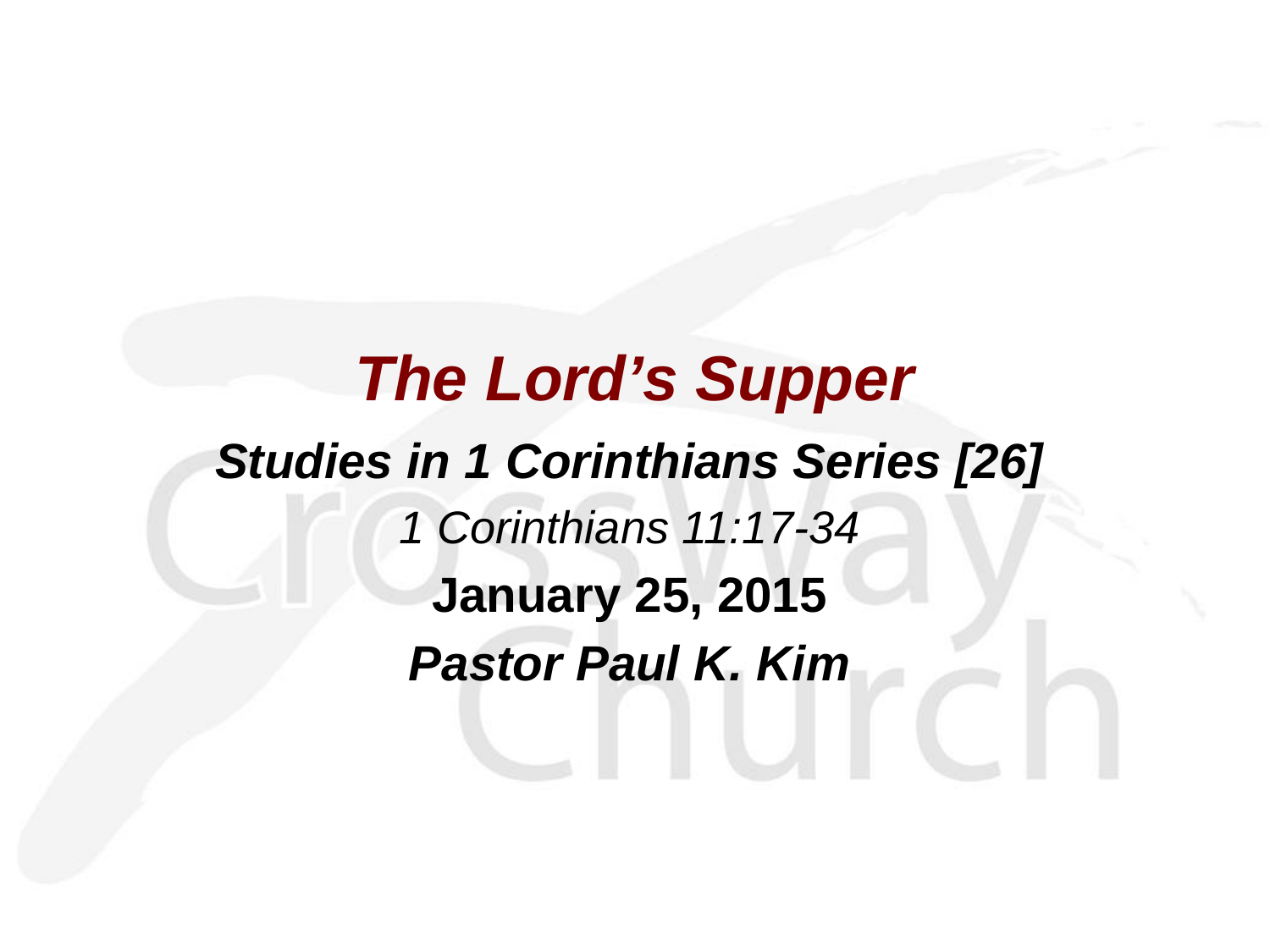

The Lord’s Supper
Studies in 1 Corinthians Series [26]
1 Corinthians 11:17-34
January 25, 2015
Pastor Paul K. Kim